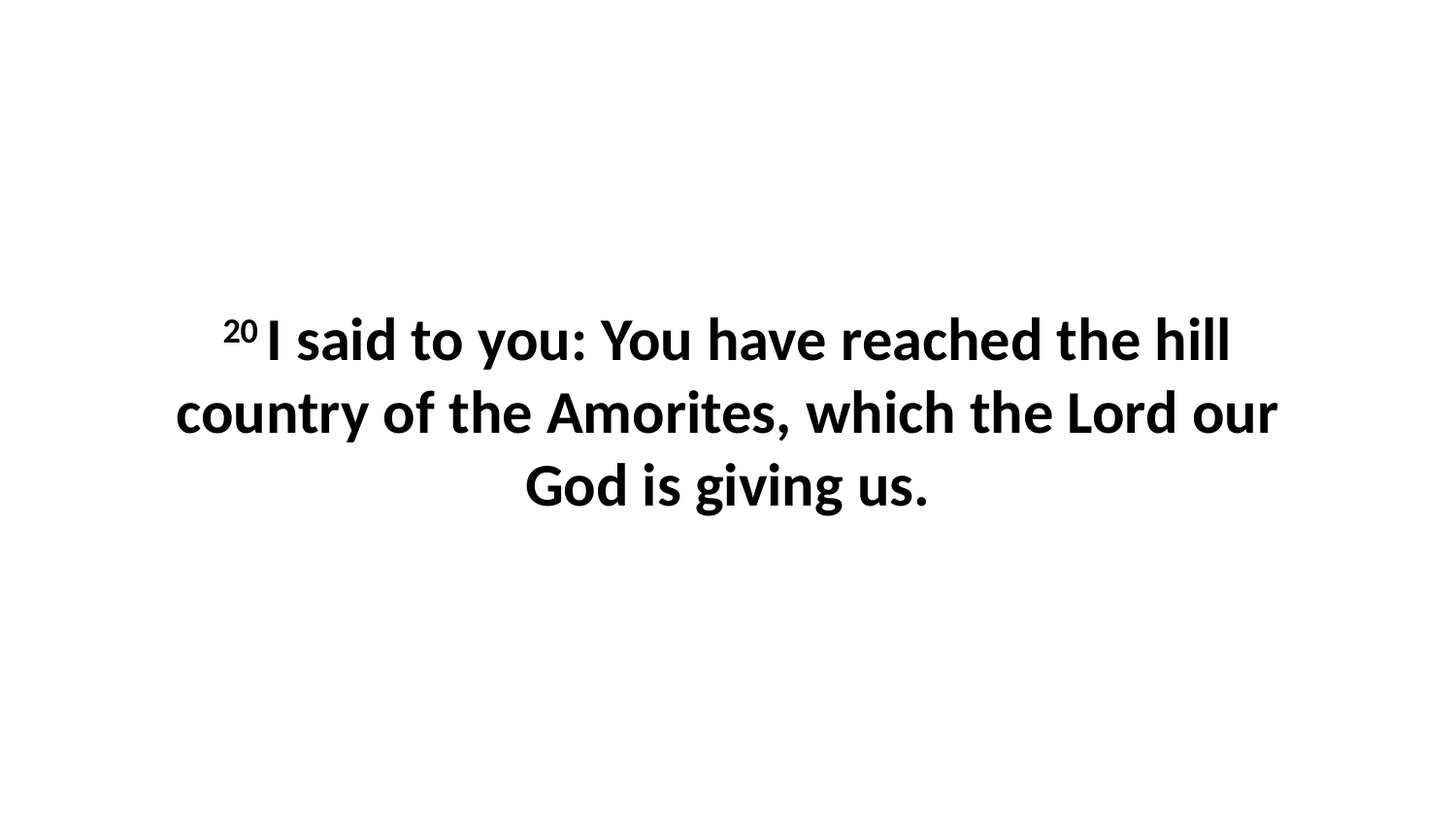

20 I said to you: You have reached the hill country of the Amorites, which the Lord our God is giving us.